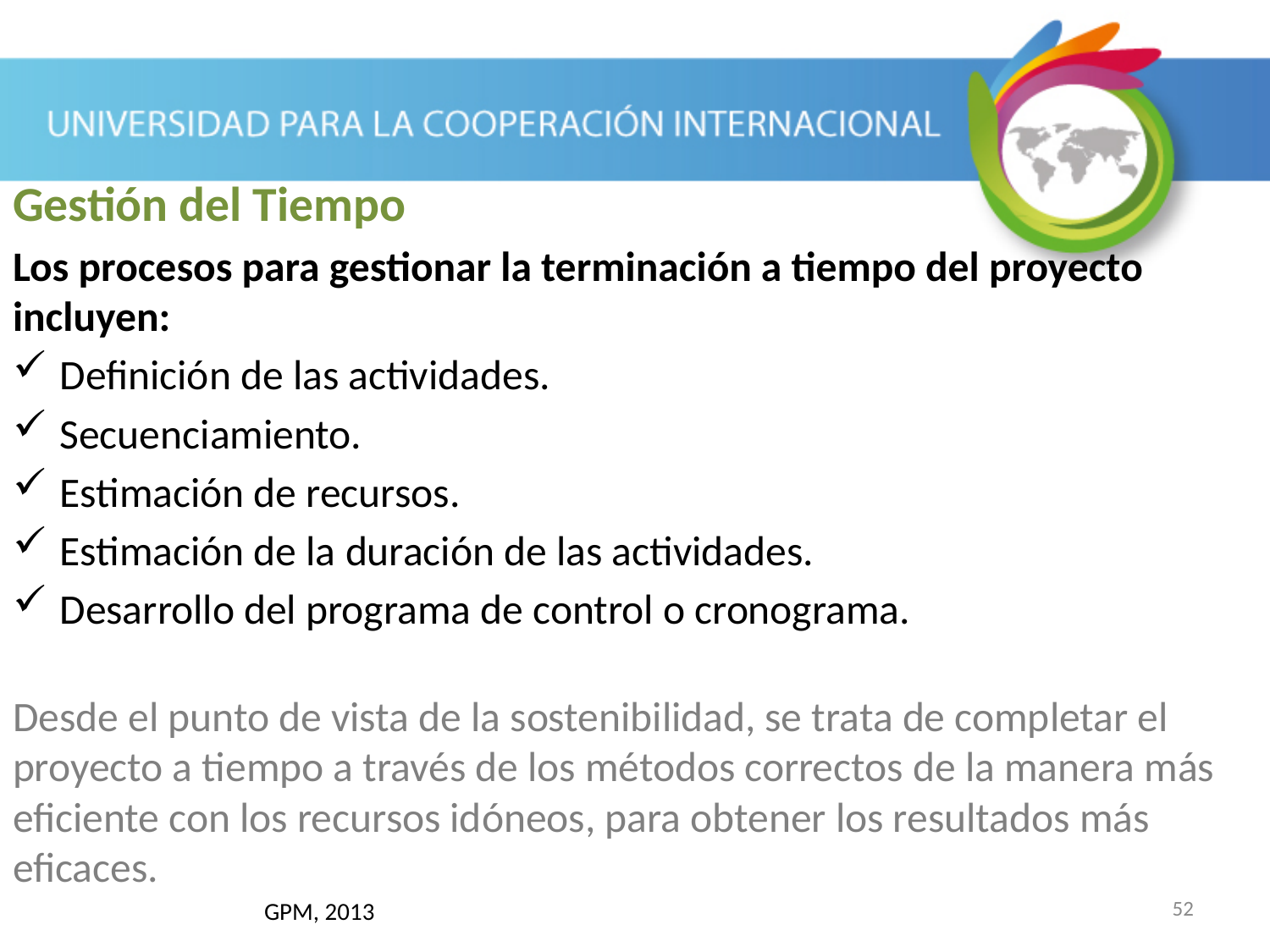

Gestión del Tiempo
Los procesos para gestionar la terminación a tiempo del proyecto incluyen:
Definición de las actividades.
Secuenciamiento.
Estimación de recursos.
Estimación de la duración de las actividades.
Desarrollo del programa de control o cronograma.

Desde el punto de vista de la sostenibilidad, se trata de completar el proyecto a tiempo a través de los métodos correctos de la manera más eficiente con los recursos idóneos, para obtener los resultados más eficaces.
				  				GPM, 2013
52